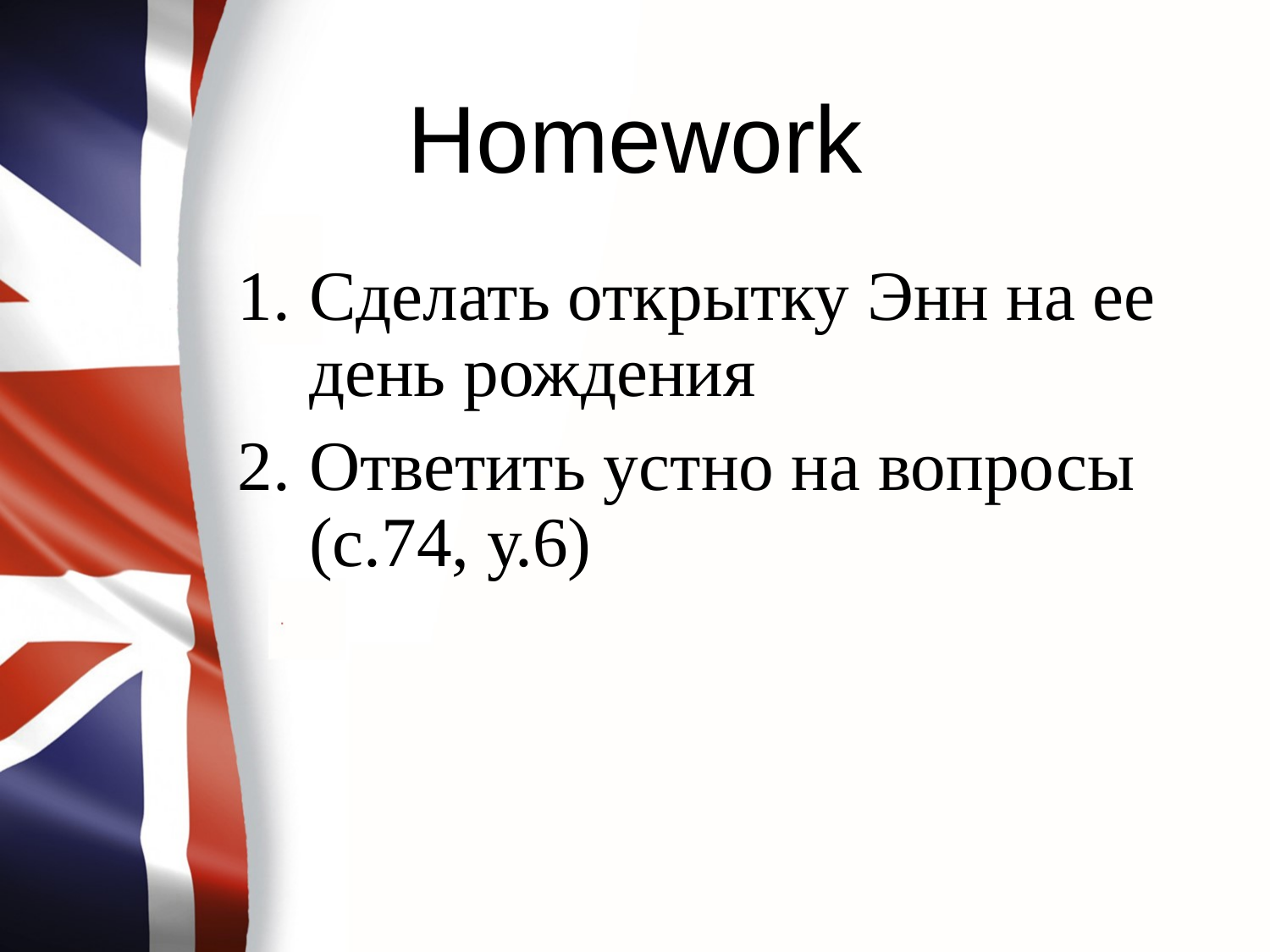

# Homework
Сделать открытку Энн на ее день рождения
Ответить устно на вопросы (с.74, у.6)